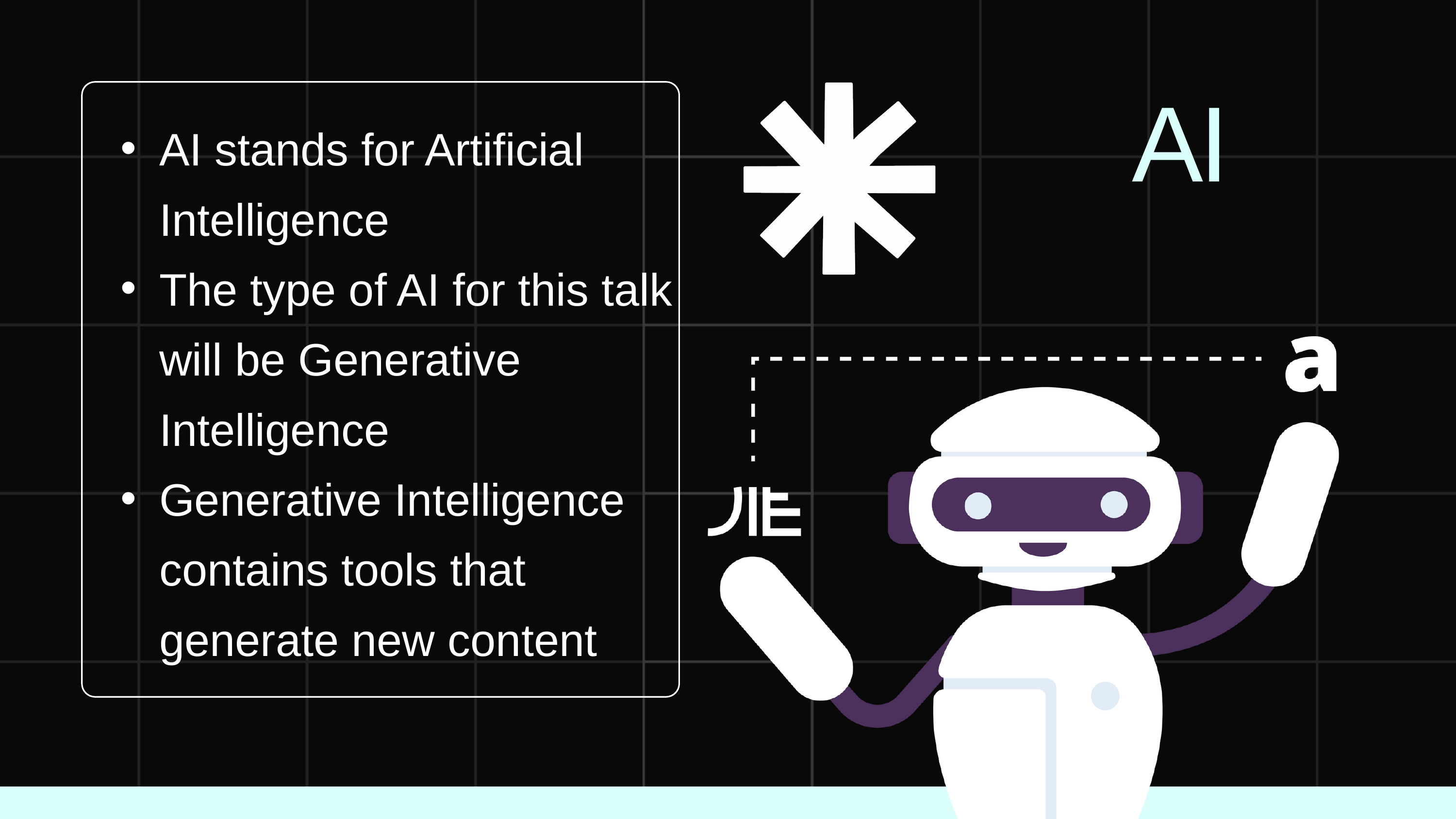

AI stands for Artificial Intelligence
The type of AI for this talk will be Generative Intelligence
Generative Intelligence contains tools that generate new content
AI